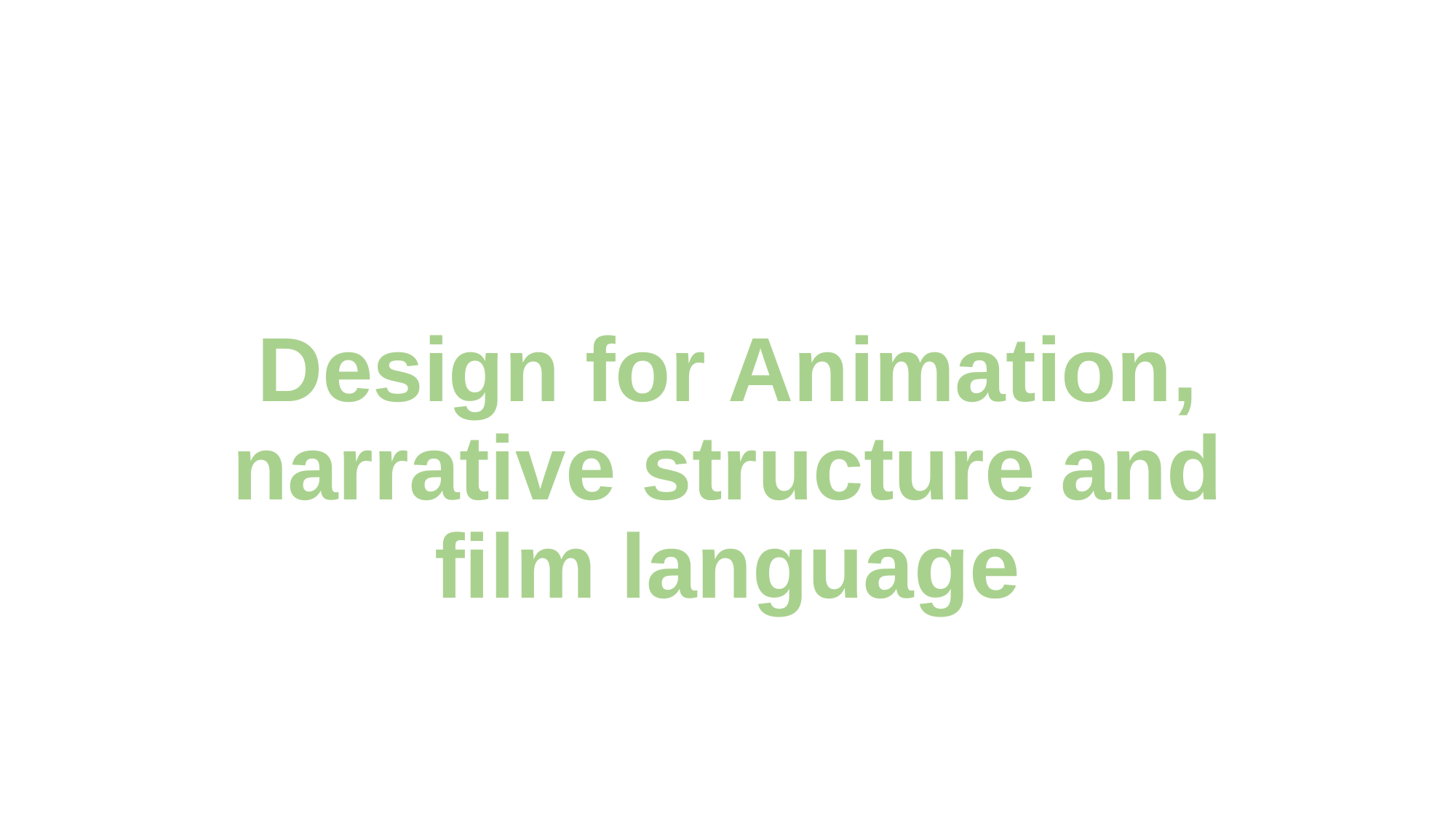

Design for Animation, narrative structure and film language